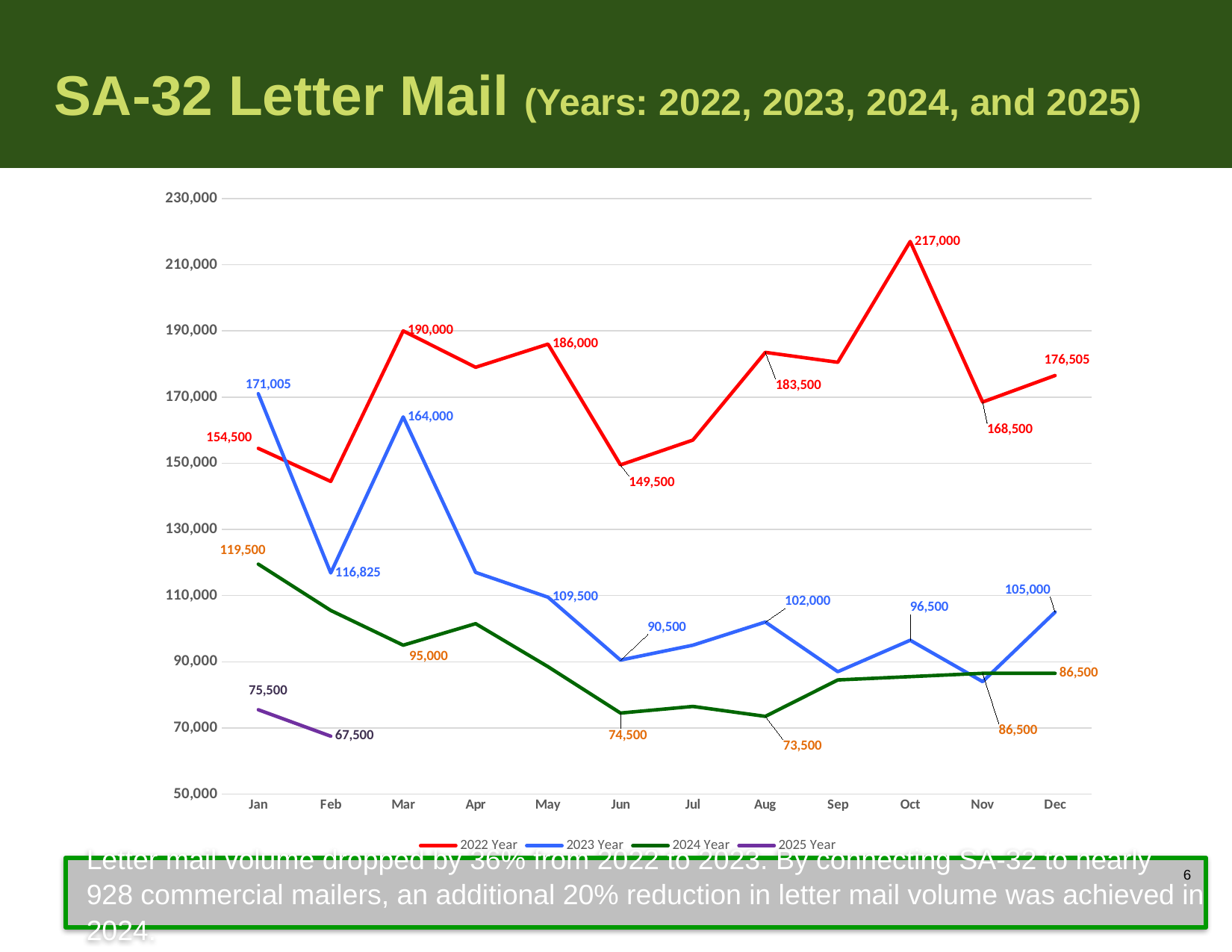

# SA-32 Letter Mail (Years: 2022, 2023, 2024, and 2025)

### Chart

| Category | 2022 Year | 2023 Year | 2024 Year | 2025 Year |
|---|---|---|---|---|
| Jan | 154500.0 | 171005.0 | 119500.0 | 75500.0 |
| Feb | 144500.0 | 116825.0 | 105500.0 | 67500.0 |
| Mar | 190000.0 | 164000.0 | 95000.0 | None |
| Apr | 179000.0 | 117000.0 | 101500.0 | None |
| May | 186000.0 | 109500.0 | 88500.0 | None |
| Jun | 149500.0 | 90500.0 | 74500.0 | None |
| Jul | 157000.0 | 95000.0 | 76500.0 | None |
| Aug | 183500.0 | 102000.0 | 73500.0 | None |
| Sep | 180500.0 | 87000.0 | 84500.0 | None |
| Oct | 217000.0 | 96500.0 | 85500.0 | None |
| Nov | 168500.0 | 84000.0 | 86500.0 | None |
| Dec | 176505.0 | 105000.0 | 86500.0 | None |
Letter mail volume dropped by 36% from 2022 to 2023. By connecting SA-32 to nearly 928 commercial mailers, an additional 20% reduction in letter mail volume was achieved in 2024.
6